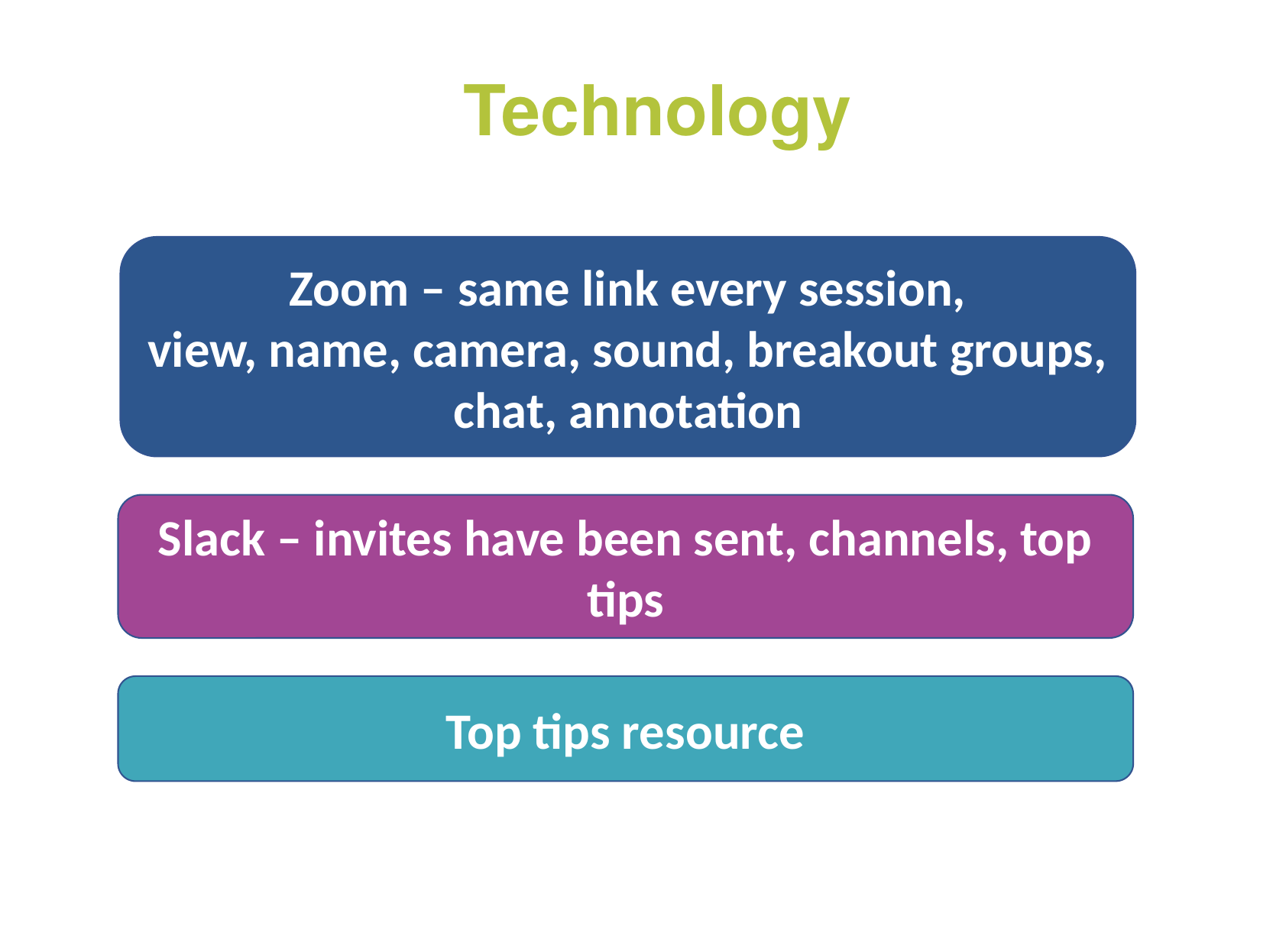

Technology
Zoom – same link every session,
view, name, camera, sound, breakout groups, chat, annotation
Slack – invites have been sent, channels, top tips
Top tips resource